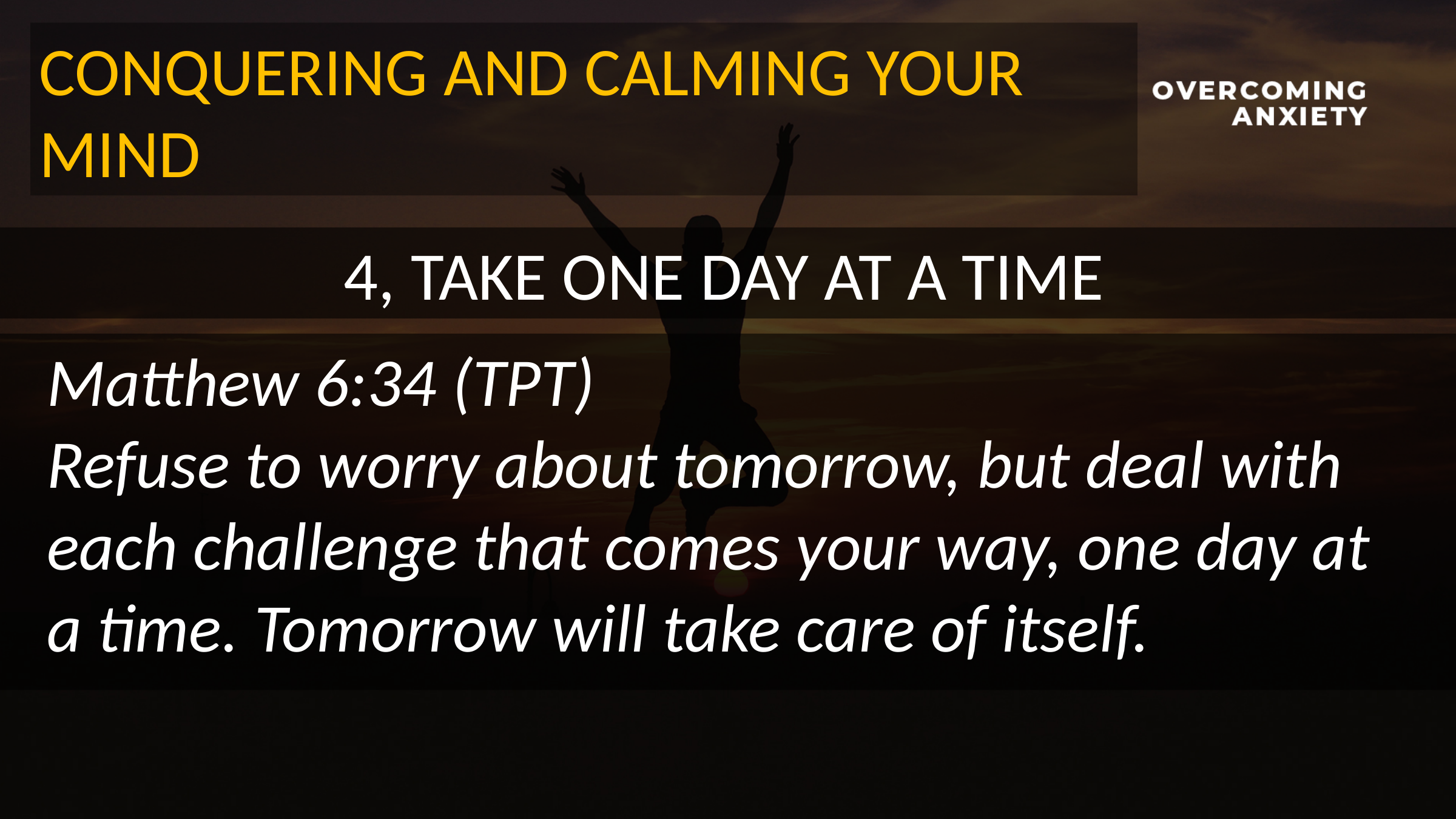

CONQUERING AND CALMING YOUR MIND

4, TAKE ONE DAY AT A TIME

Matthew 6:34 (TPT)
Refuse to worry about tomorrow, but deal with each challenge that comes your way, one day at a time. Tomorrow will take care of itself.